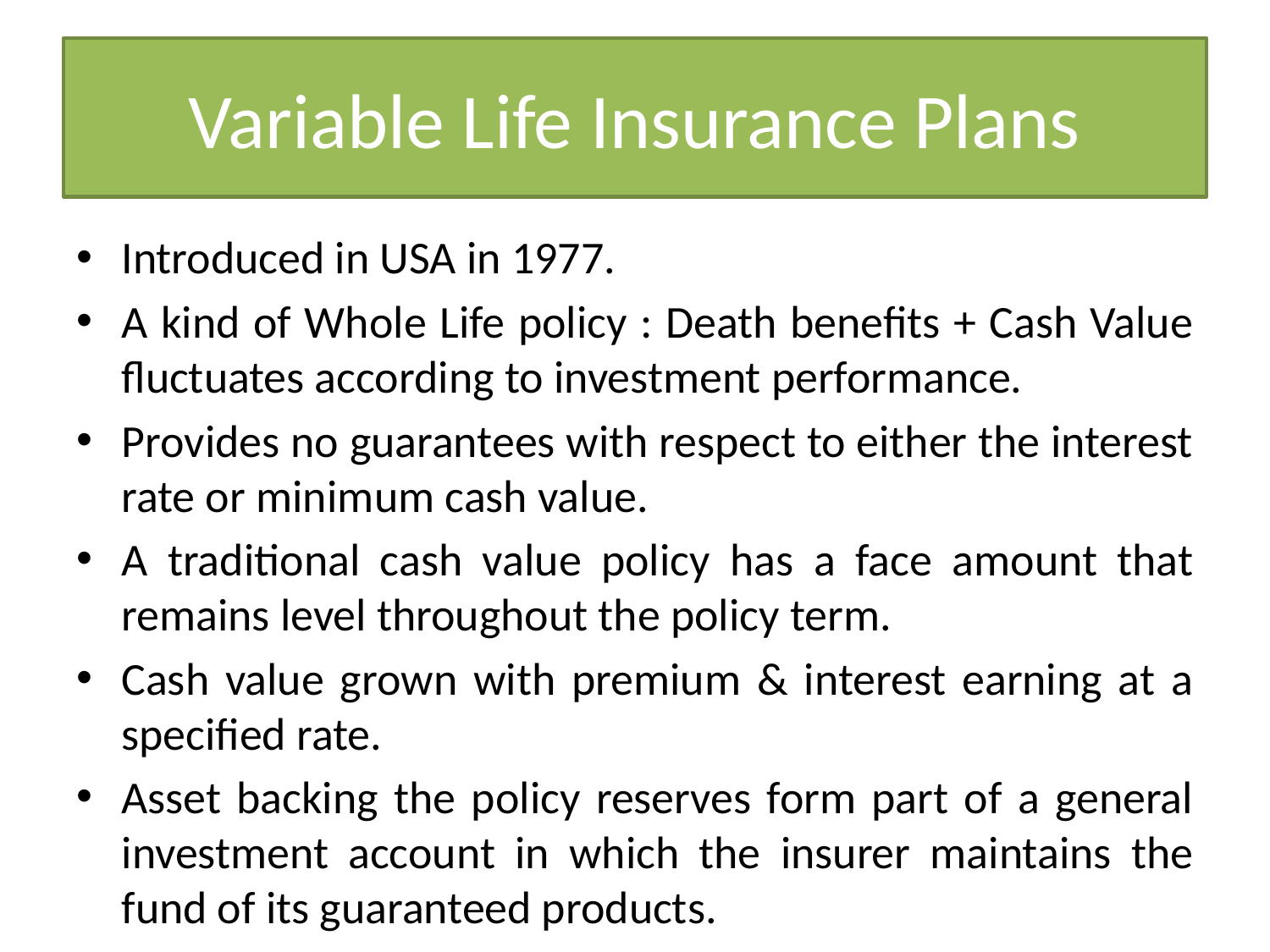

# Variable Life Insurance Plans
Introduced in USA in 1977.
A kind of Whole Life policy : Death benefits + Cash Value fluctuates according to investment performance.
Provides no guarantees with respect to either the interest rate or minimum cash value.
A traditional cash value policy has a face amount that remains level throughout the policy term.
Cash value grown with premium & interest earning at a specified rate.
Asset backing the policy reserves form part of a general investment account in which the insurer maintains the fund of its guaranteed products.